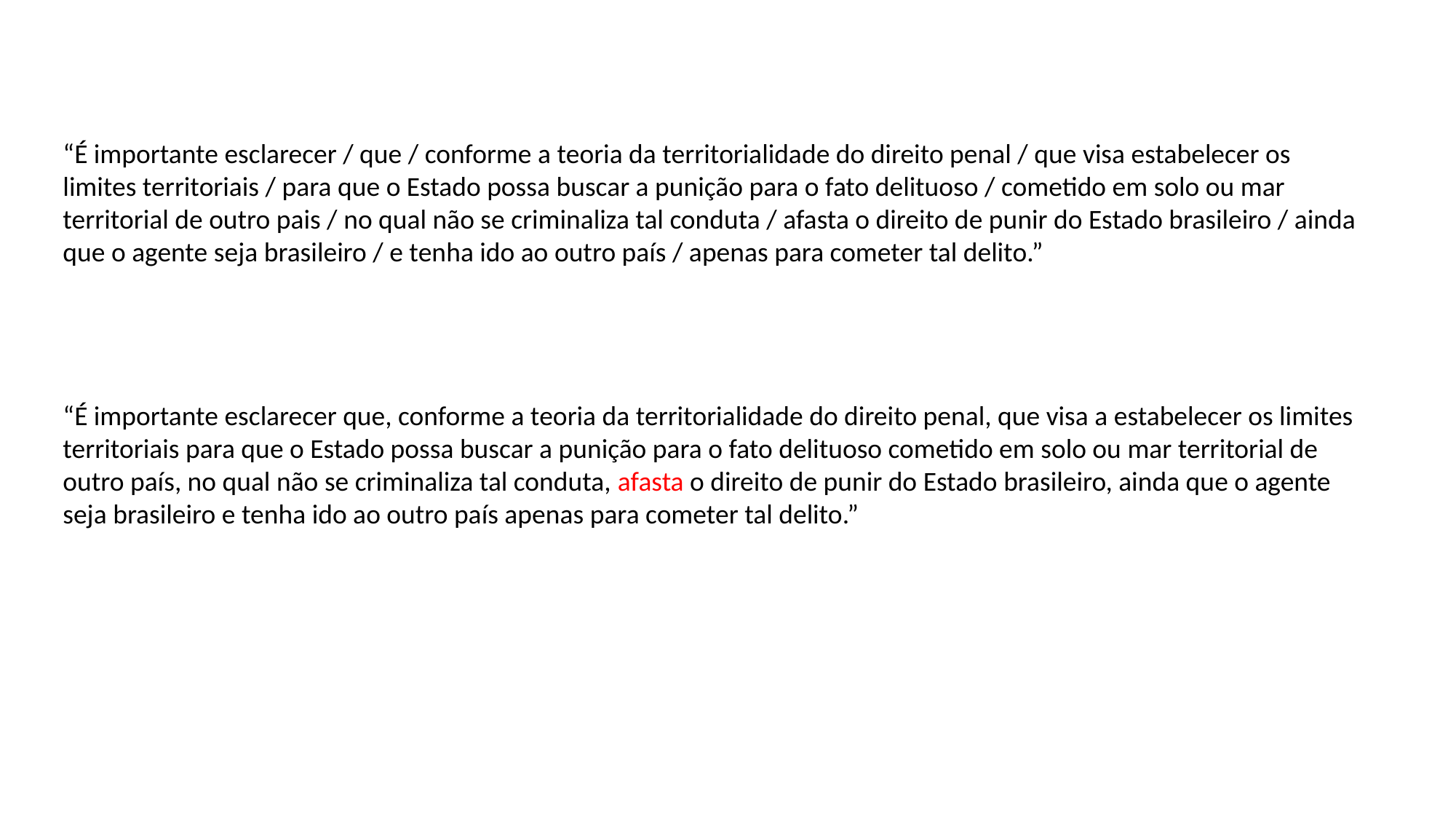

“É importante esclarecer / que / conforme a teoria da territorialidade do direito penal / que visa estabelecer os limites territoriais / para que o Estado possa buscar a punição para o fato delituoso / cometido em solo ou mar territorial de outro pais / no qual não se criminaliza tal conduta / afasta o direito de punir do Estado brasileiro / ainda que o agente seja brasileiro / e tenha ido ao outro país / apenas para cometer tal delito.”

“É importante esclarecer que, conforme a teoria da territorialidade do direito penal, que visa a estabelecer os limites territoriais para que o Estado possa buscar a punição para o fato delituoso cometido em solo ou mar territorial de outro país, no qual não se criminaliza tal conduta, afasta o direito de punir do Estado brasileiro, ainda que o agente seja brasileiro e tenha ido ao outro país apenas para cometer tal delito.”